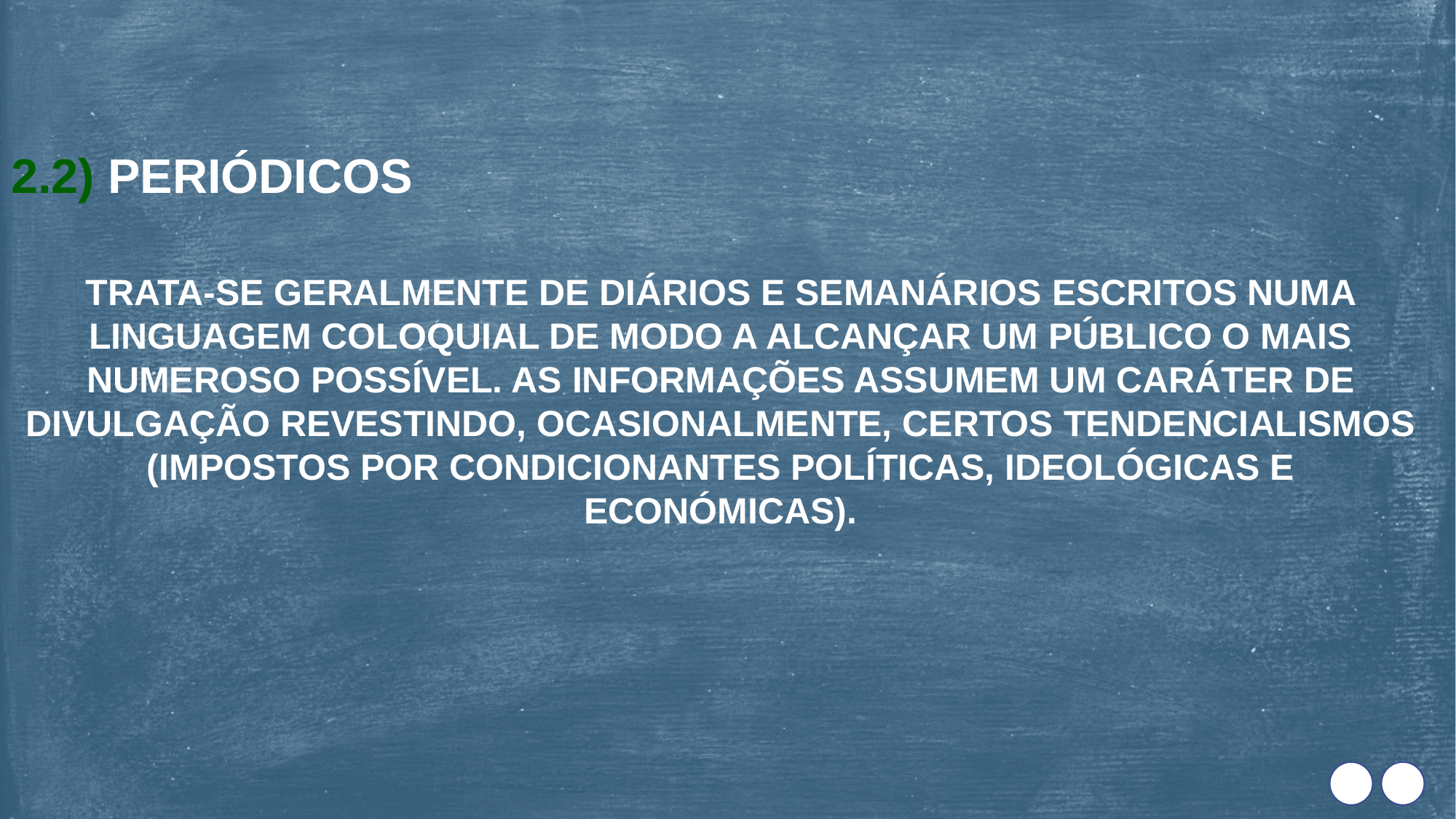

2.2) PERIÓDICOS
TRATA-SE GERALMENTE DE DIÁRIOS E SEMANÁRIOS ESCRITOS NUMA LINGUAGEM COLOQUIAL DE MODO A ALCANÇAR UM PÚBLICO O MAIS NUMEROSO POSSÍVEL. AS INFORMAÇÕES ASSUMEM UM CARÁTER DE DIVULGAÇÃO REVESTINDO, OCASIONALMENTE, CERTOS TENDENCIALISMOS (IMPOSTOS POR CONDICIONANTES POLÍTICAS, IDEOLÓGICAS E ECONÓMICAS).